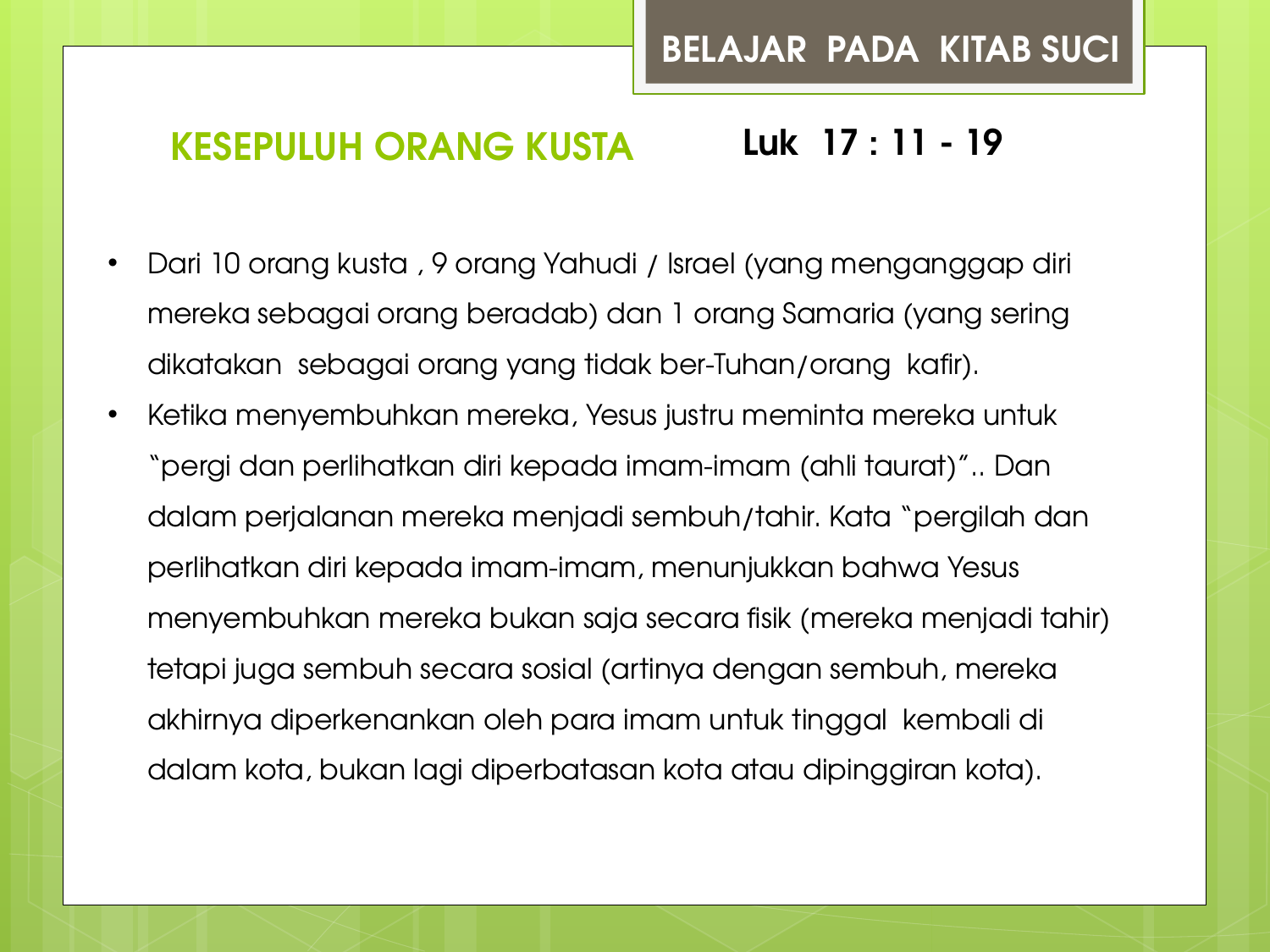

BELAJAR  PADA  KITAB SUCI
Luk  17 : 11 - 19
# KESEPULUH ORANG KUSTA
Dari 10 orang kusta , 9 orang Yahudi / Israel (yang menganggap diri mereka sebagai orang beradab) dan 1 orang Samaria (yang sering dikatakan  sebagai orang yang tidak ber-Tuhan/orang  kafir).
Ketika menyembuhkan mereka, Yesus justru meminta mereka untuk “pergi dan perlihatkan diri kepada imam-imam (ahli taurat)”.. Dan dalam perjalanan mereka menjadi sembuh/tahir. Kata “pergilah dan perlihatkan diri kepada imam-imam, menunjukkan bahwa Yesus menyembuhkan mereka bukan saja secara fisik (mereka menjadi tahir) tetapi juga sembuh secara sosial (artinya dengan sembuh, mereka akhirnya diperkenankan oleh para imam untuk tinggal  kembali di dalam kota, bukan lagi diperbatasan kota atau dipinggiran kota).